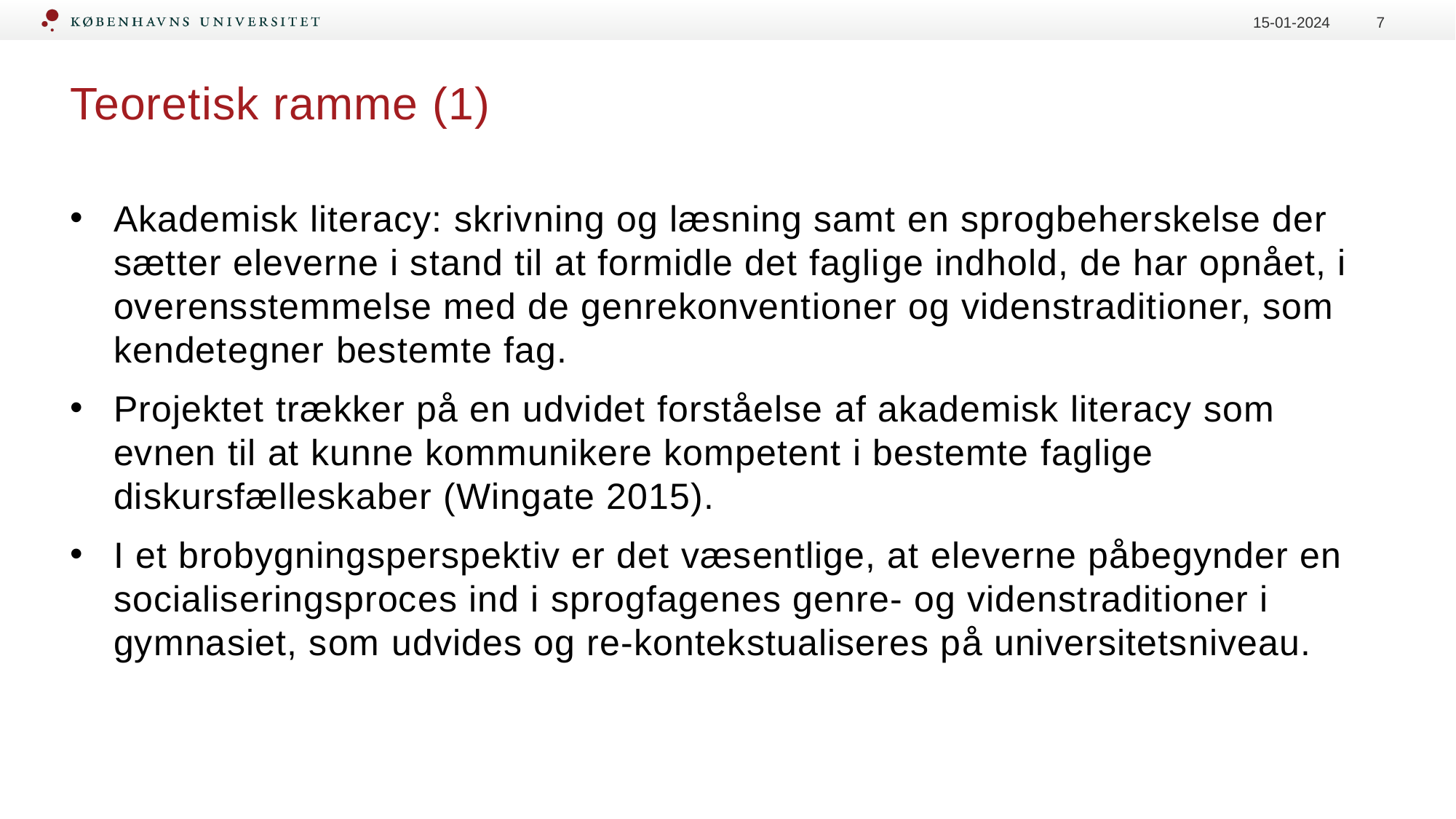

15-01-2024
7
# Teoretisk ramme (1)
Akademisk literacy: skrivning og læsning samt en sprogbeherskelse der sætter eleverne i stand til at formidle det faglige indhold, de har opnået, i overensstemmelse med de genrekonventioner og videnstraditioner, som kendetegner bestemte fag.
Projektet trækker på en udvidet forståelse af akademisk literacy som evnen til at kunne kommunikere kompetent i bestemte faglige diskursfælleskaber (Wingate 2015).
I et brobygningsperspektiv er det væsentlige, at eleverne påbegynder en socialiseringsproces ind i sprogfagenes genre- og videnstraditioner i gymnasiet, som udvides og re-kontekstualiseres på universitetsniveau.